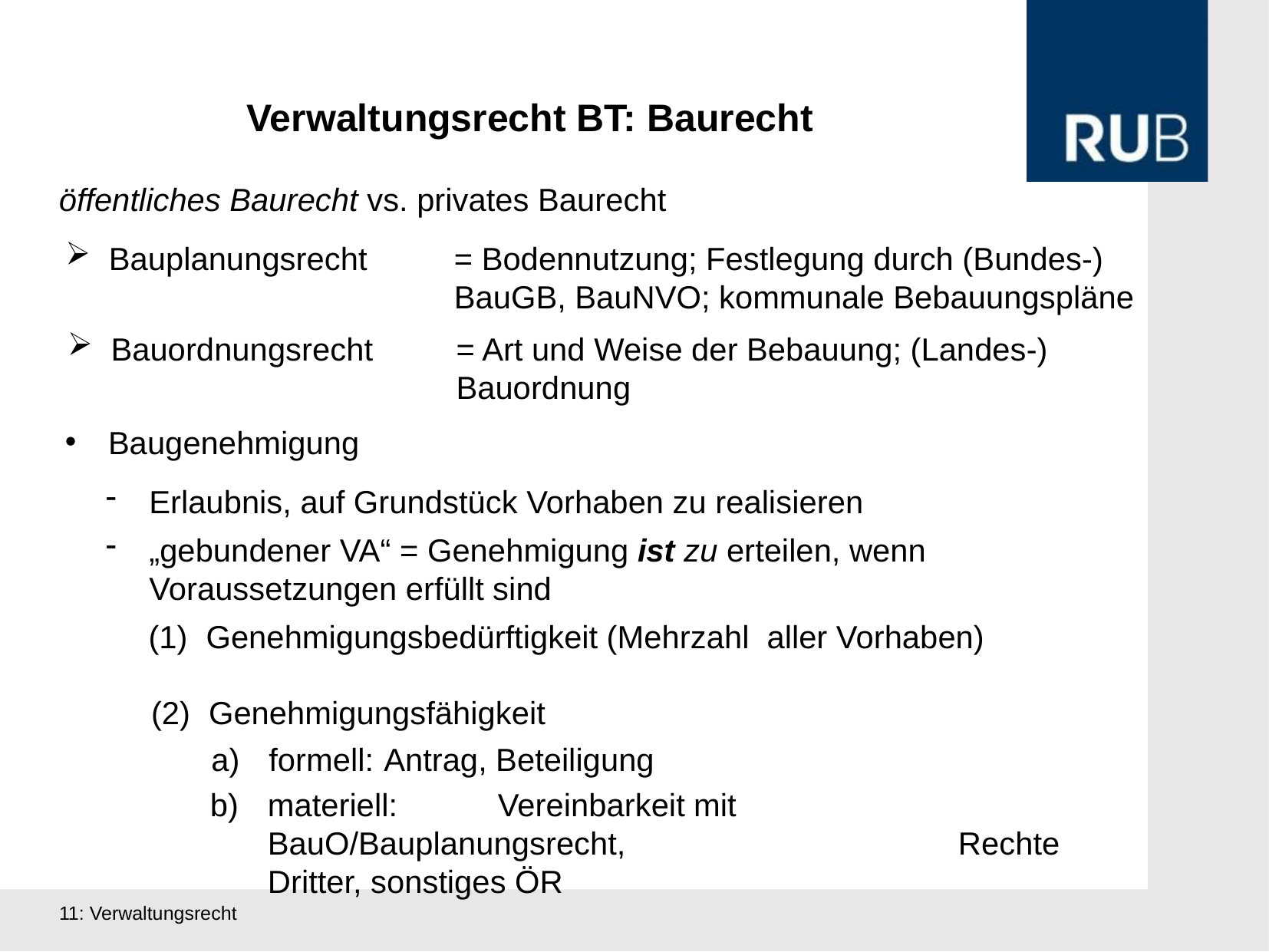

Verwaltungsrecht BT: Baurecht
öffentliches Baurecht vs. privates Baurecht
Bauplanungsrecht 	= Bodennutzung; Festlegung durch (Bundes-) 			  	BauGB, BauNVO; kommunale Bebauungspläne
Bauordnungsrecht	= Art und Weise der Bebauung; (Landes-)  			   	Bauordnung
Baugenehmigung
Erlaubnis, auf Grundstück Vorhaben zu realisieren
„gebundener VA“ = Genehmigung ist zu erteilen, wenn Voraussetzungen erfüllt sind
Genehmigungsbedürftigkeit (Mehrzahl  aller Vorhaben)
Genehmigungsfähigkeit
formell: 	Antrag, Beteiligung
materiell:	Vereinbarkeit mit BauO/Bauplanungsrecht, 			Rechte Dritter, sonstiges ÖR
11: Verwaltungsrecht